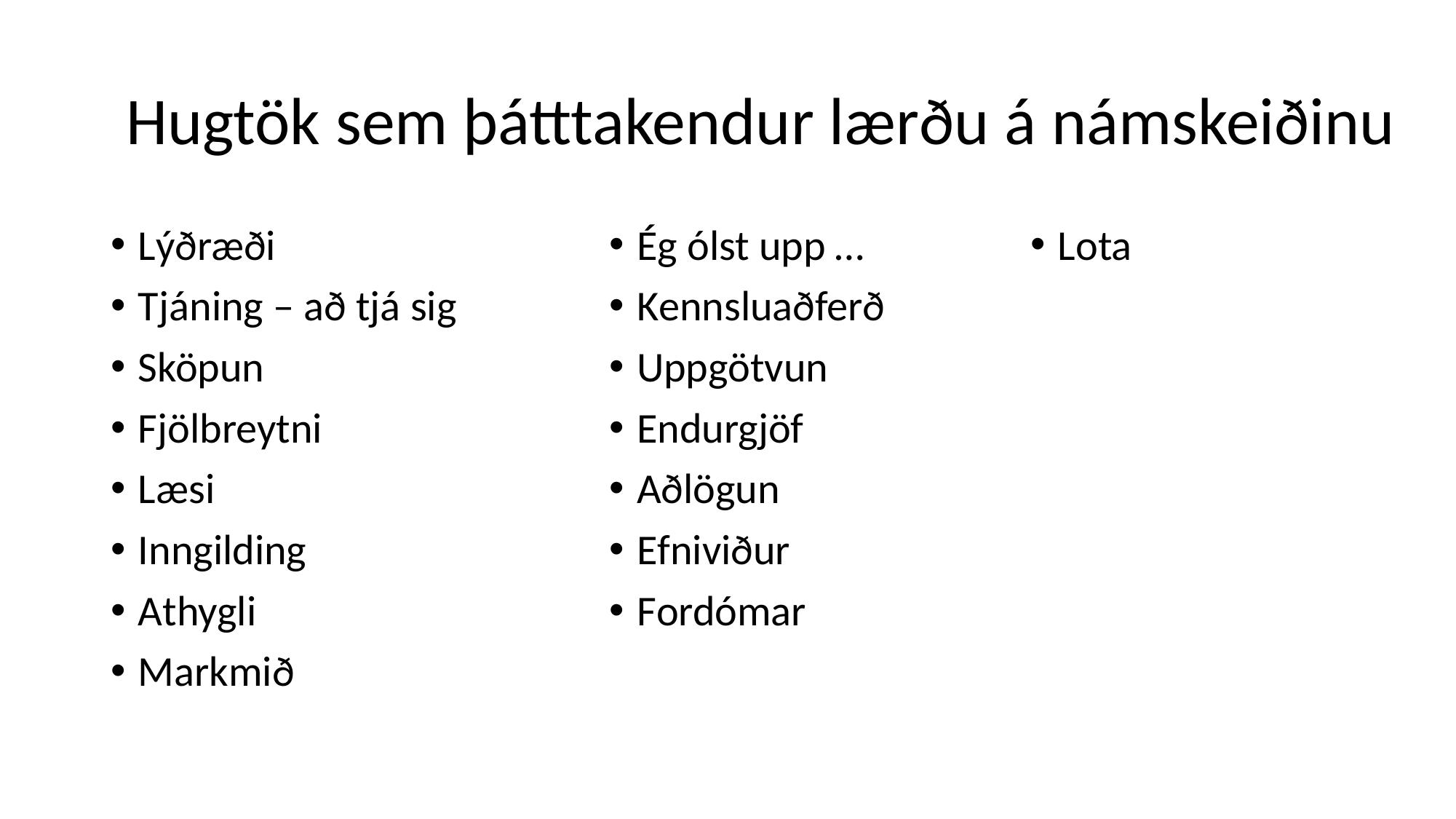

# Hugtök sem þátttakendur lærðu á námskeiðinu
Lýðræði
Tjáning – að tjá sig
Sköpun
Fjölbreytni
Læsi
Inngilding
Athygli
Markmið

Ég ólst upp …
Kennsluaðferð
Uppgötvun
Endurgjöf
Aðlögun
Efniviður
Fordómar

Lota